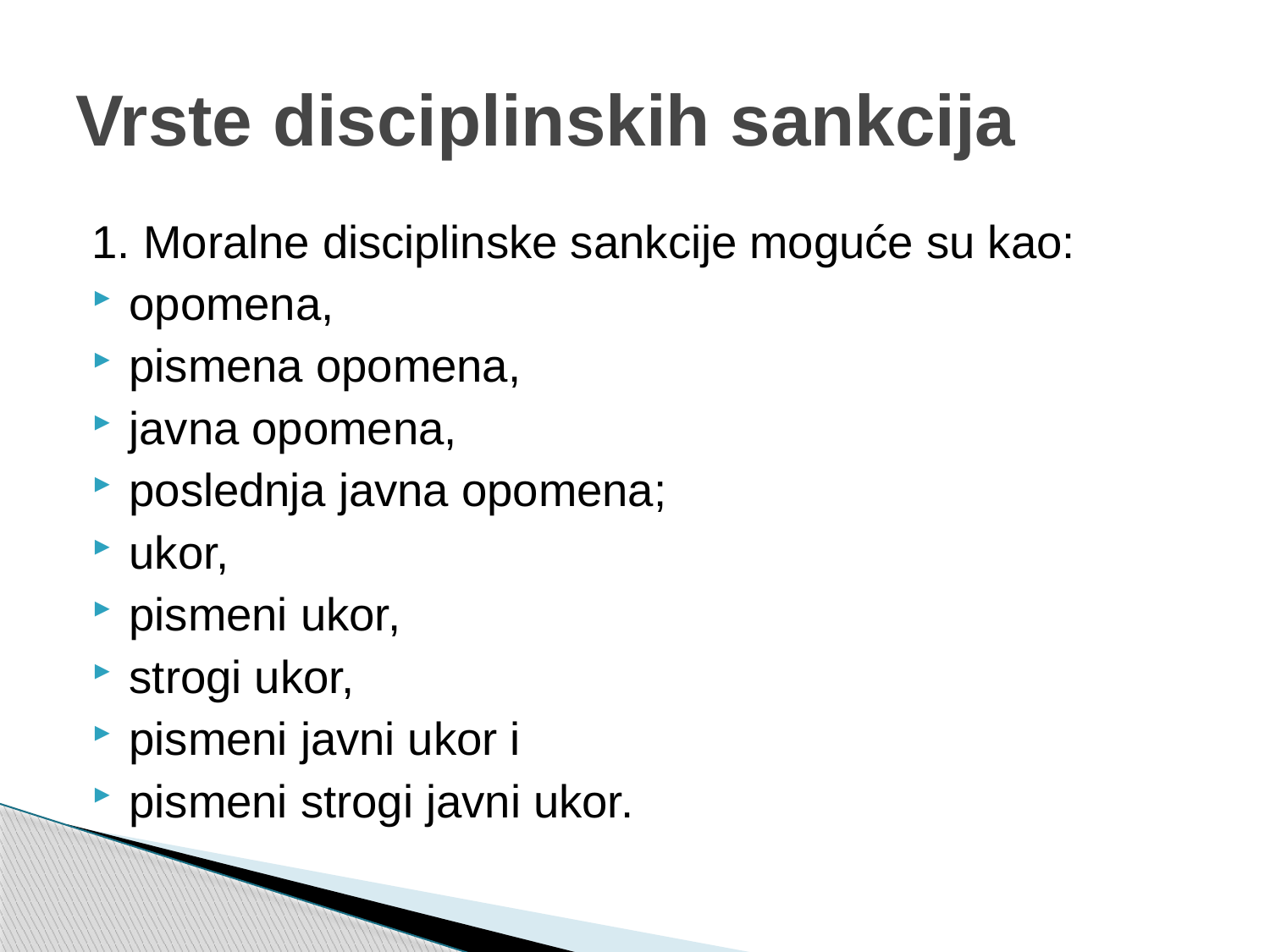

# Vrste disciplinskih sankcija
1. Moralne disciplinske sankcije moguće su kao:
opomena,
pismena opomena,
javna opomena,
poslednja javna opomena;
ukor,
pismeni ukor,
strogi ukor,
pismeni javni ukor i
pismeni strogi javni ukor.